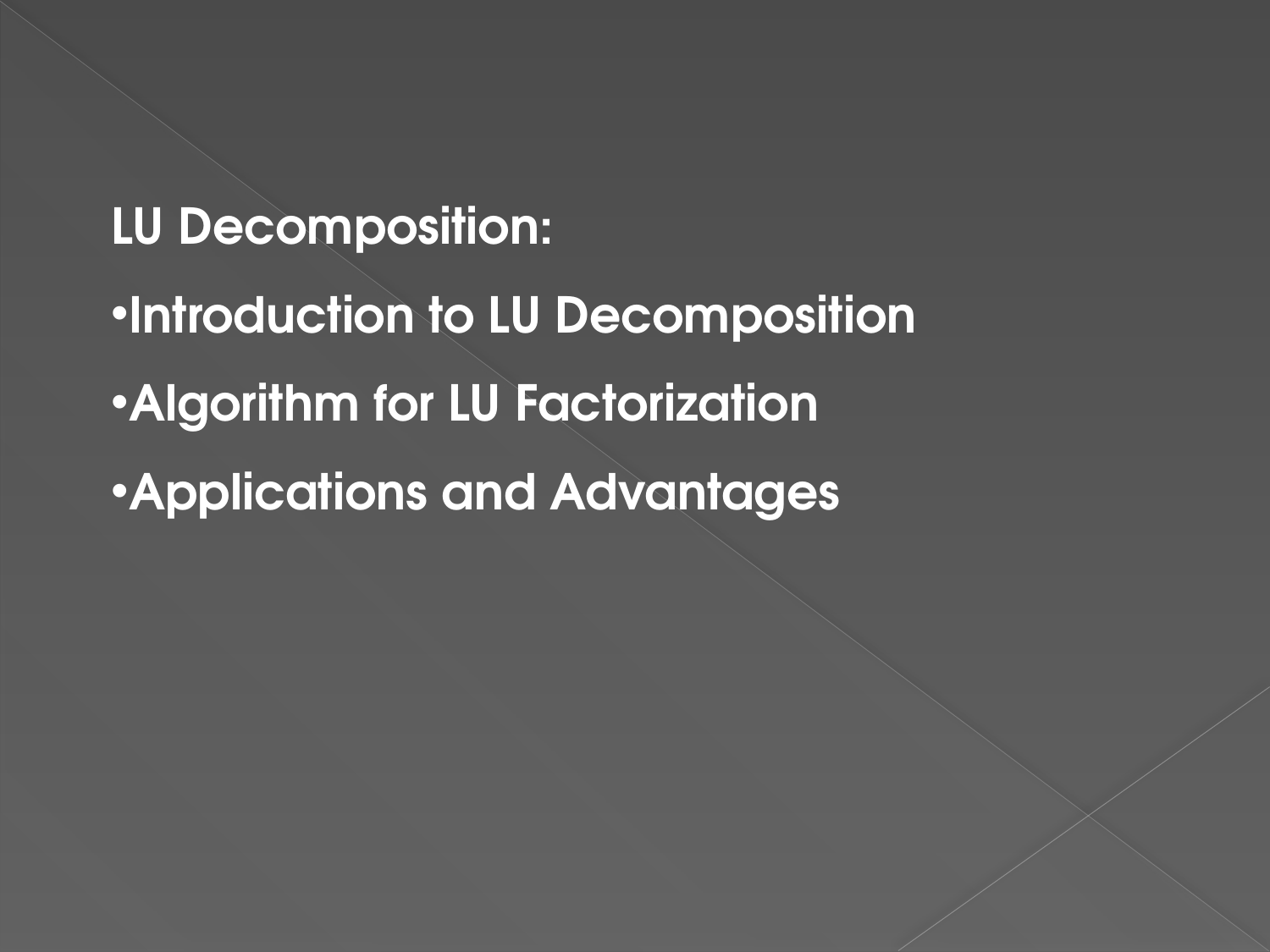

LU Decomposition:
Introduction to LU Decomposition
Algorithm for LU Factorization
Applications and Advantages